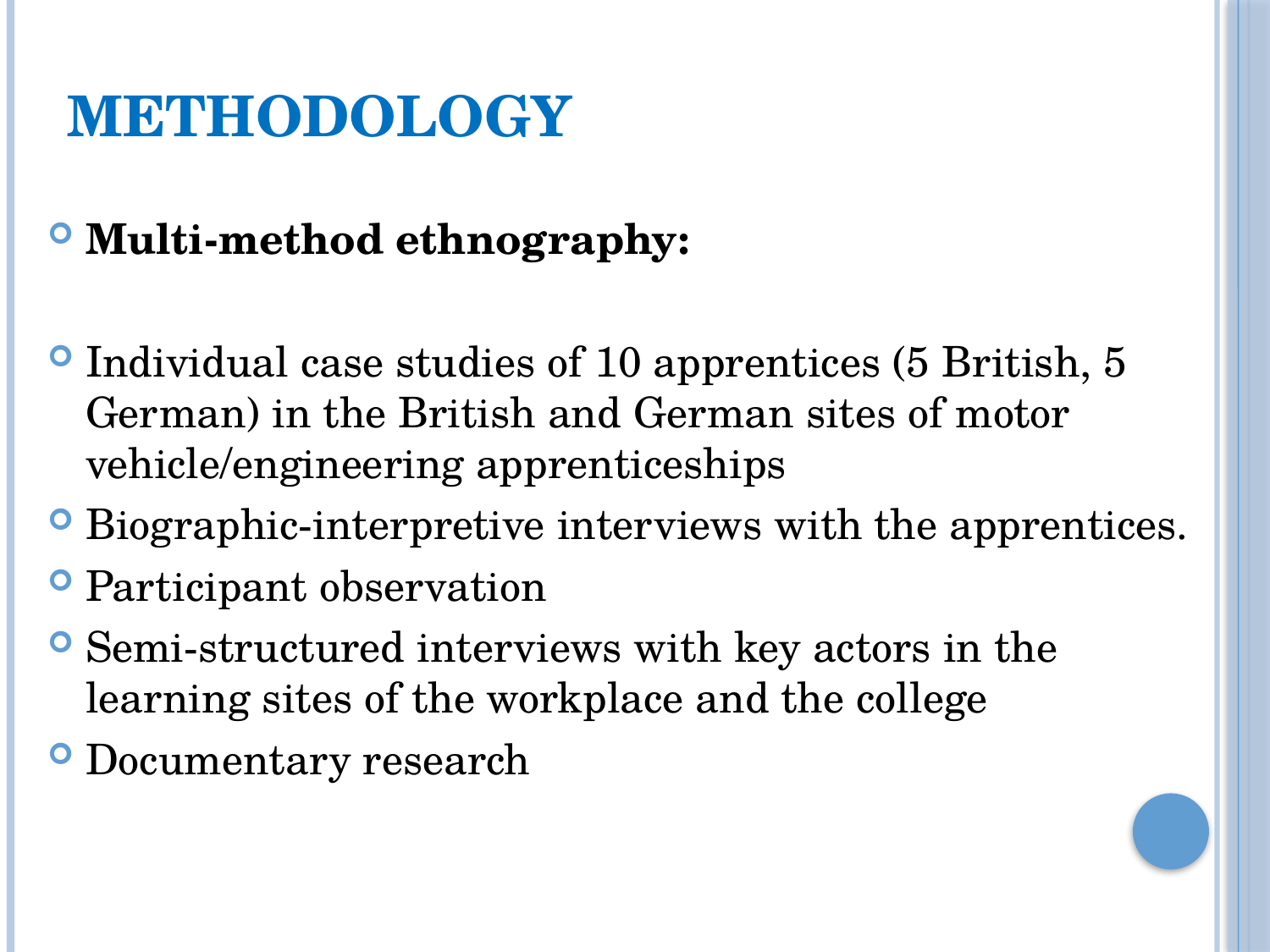

# methodology
Multi-method ethnography:

Individual case studies of 10 apprentices (5 British, 5 German) in the British and German sites of motor vehicle/engineering apprenticeships
Biographic-interpretive interviews with the apprentices.
Participant observation
Semi-structured interviews with key actors in the learning sites of the workplace and the college
Documentary research